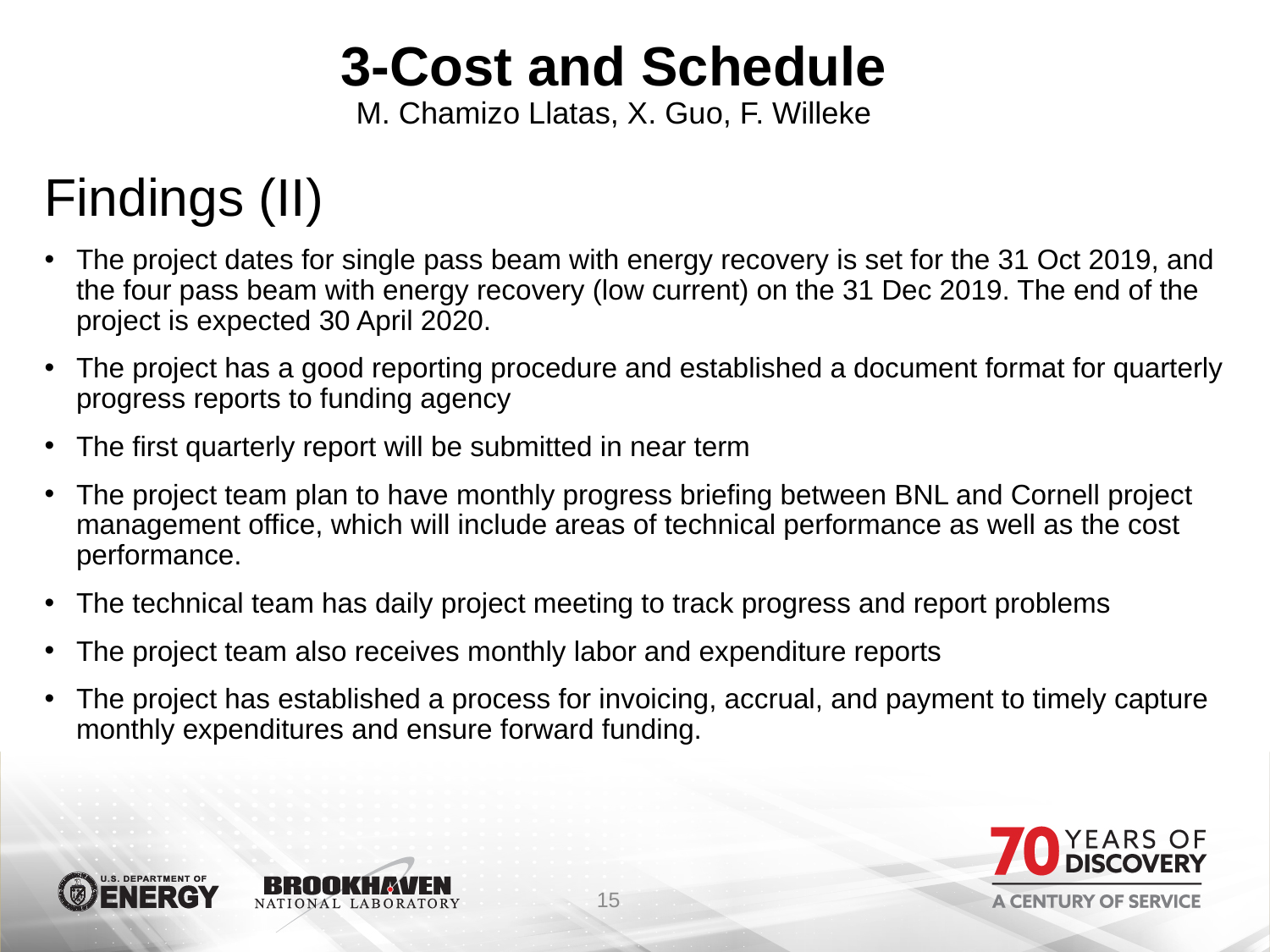

# 3-Cost and Schedule M. Chamizo Llatas, X. Guo, F. Willeke
Findings (II)
The project dates for single pass beam with energy recovery is set for the 31 Oct 2019, and the four pass beam with energy recovery (low current) on the 31 Dec 2019. The end of the project is expected 30 April 2020.
The project has a good reporting procedure and established a document format for quarterly progress reports to funding agency
The first quarterly report will be submitted in near term
The project team plan to have monthly progress briefing between BNL and Cornell project management office, which will include areas of technical performance as well as the cost performance.
The technical team has daily project meeting to track progress and report problems
The project team also receives monthly labor and expenditure reports
The project has established a process for invoicing, accrual, and payment to timely capture monthly expenditures and ensure forward funding.

15